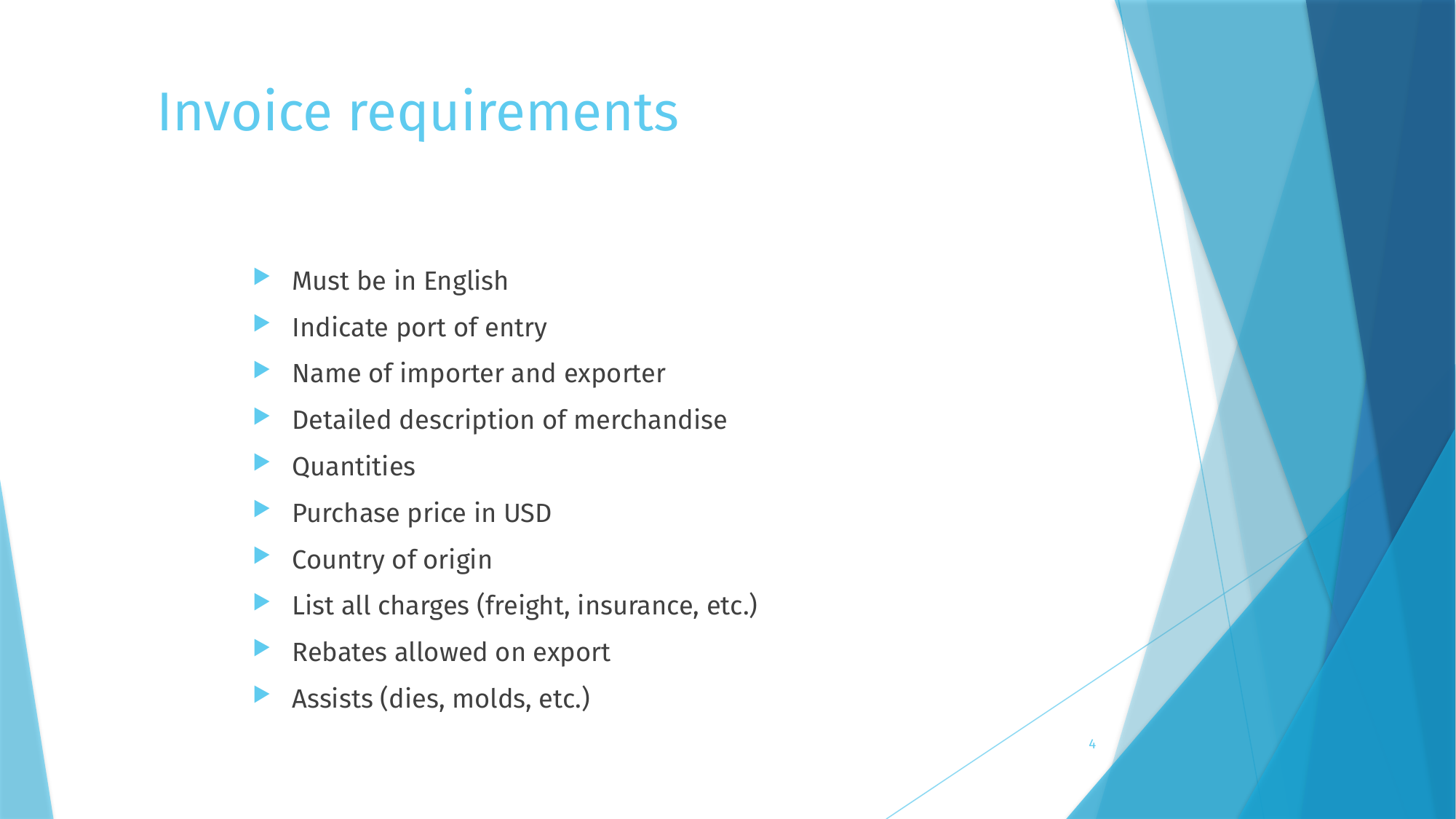

# Invoice requirements
Must be in English
Indicate port of entry
Name of importer and exporter
Detailed description of merchandise
Quantities
Purchase price in USD
Country of origin
List all charges (freight, insurance, etc.)
Rebates allowed on export
Assists (dies, molds, etc.)

4